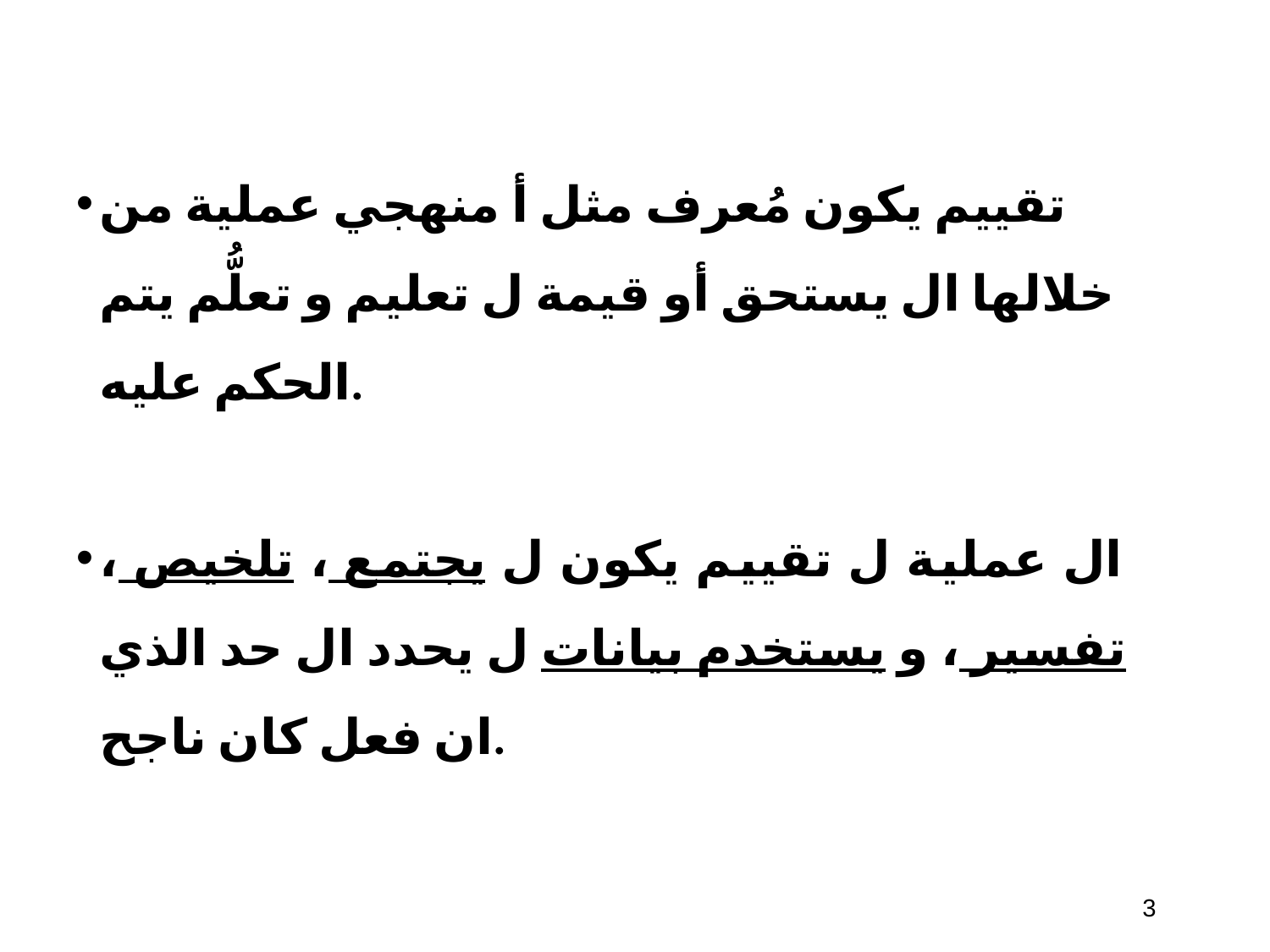

تقييم يكون مُعرف مثل أ منهجي عملية من خلالها ال يستحق أو قيمة ل تعليم و تعلُّم يتم الحكم عليه.

ال عملية ل تقييم يكون ل يجتمع ، تلخيص ، تفسير ، و يستخدم بيانات ل يحدد ال حد الذي​ ان فعل كان ناجح.
3